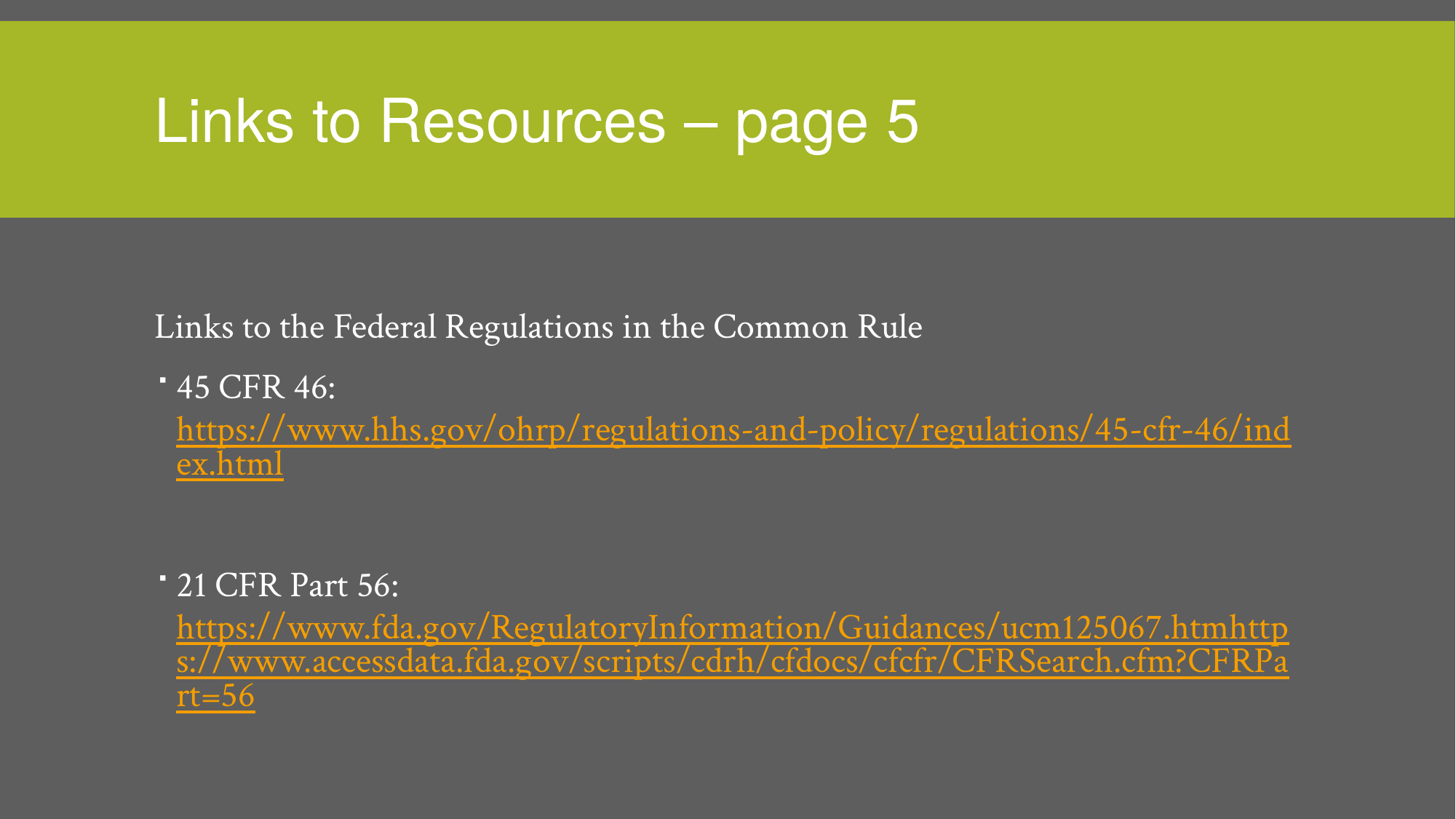

# Links to Resources – page 5

Links to the Federal Regulations in the Common Rule
45 CFR 46: https://www.hhs.gov/ohrp/regulations-and-policy/regulations/45-cfr-46/index.html

21 CFR Part 56: https://www.fda.gov/RegulatoryInformation/Guidances/ucm125067.htmhttps://www.accessdata.fda.gov/scripts/cdrh/cfdocs/cfcfr/CFRSearch.cfm?CFRPart=56